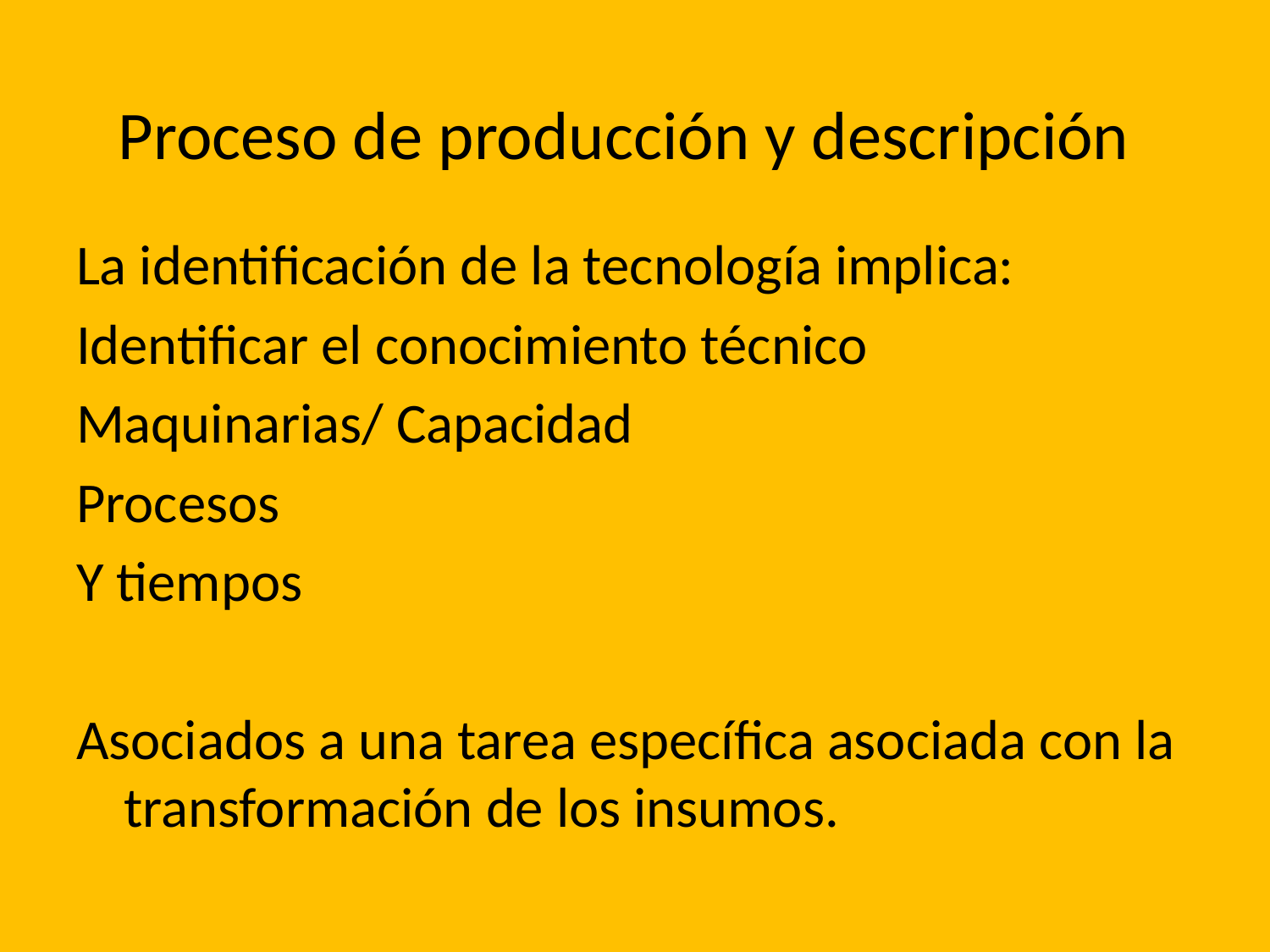

# Proceso de producción y descripción
La identificación de la tecnología implica:
Identificar el conocimiento técnico
Maquinarias/ Capacidad
Procesos
Y tiempos

Asociados a una tarea específica asociada con la transformación de los insumos.